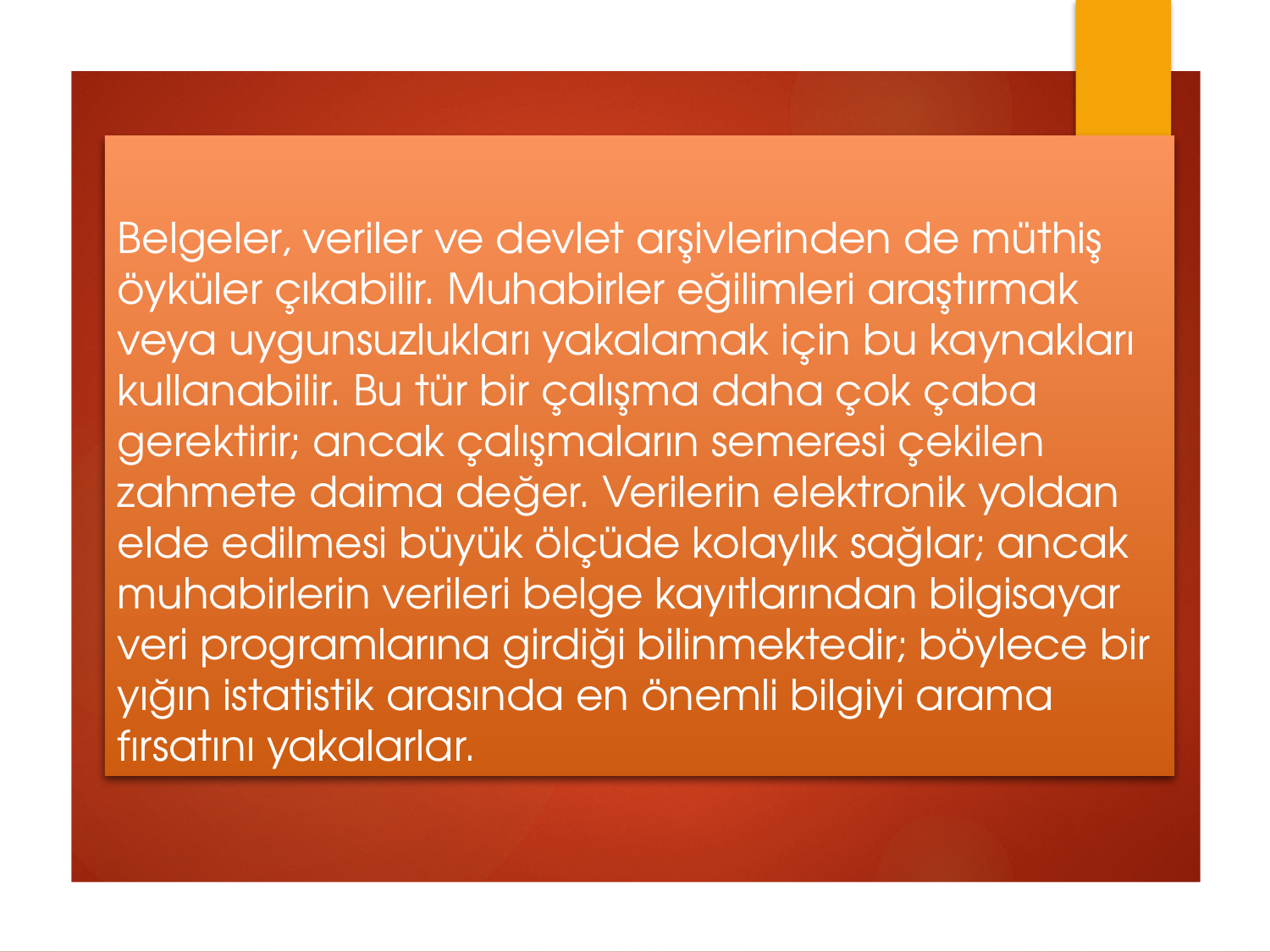

# Belgeler, veriler ve devlet arşivlerinden de müthiş öyküler çıkabilir. Muhabirler eğilimleri araştırmak veya uygunsuzlukları yakalamak için bu kaynakları kullanabilir. Bu tür bir çalışma daha çok çaba gerektirir; ancak çalışmaların semeresi çekilen zahmete daima değer. Verilerin elektronik yoldan elde edilmesi büyük ölçüde kolaylık sağlar; ancak muhabirlerin verileri belge kayıtlarından bilgisayar veri programlarına girdiği bilinmektedir; böylece bir yığın istatistik arasında en önemli bilgiyi arama fırsatını yakalarlar.